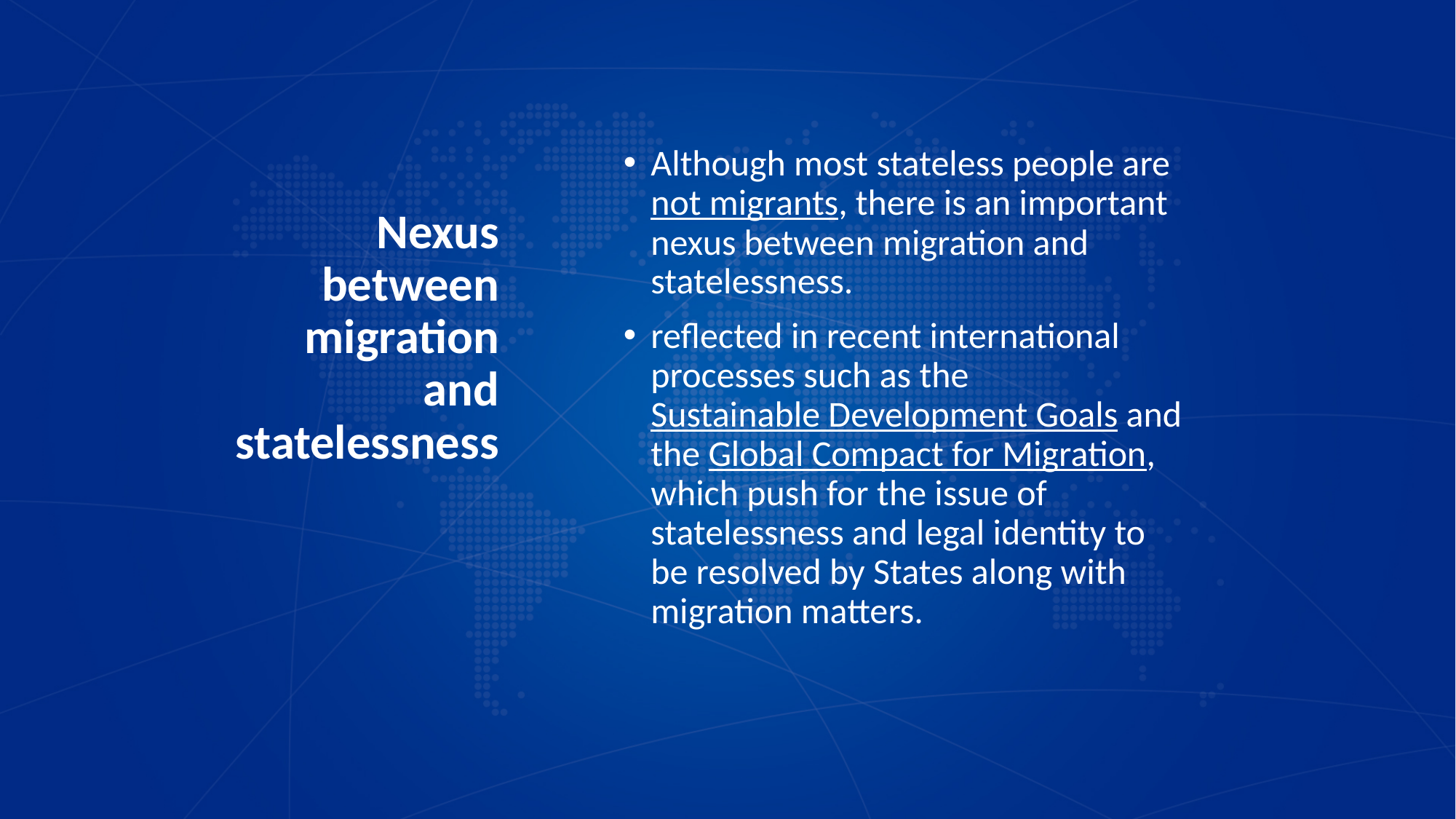

# Nexus between migration and statelessness
Although most stateless people are not migrants, there is an important nexus between migration and statelessness.
reflected in recent international processes such as the Sustainable Development Goals and the Global Compact for Migration, which push for the issue of statelessness and legal identity to be resolved by States along with migration matters.